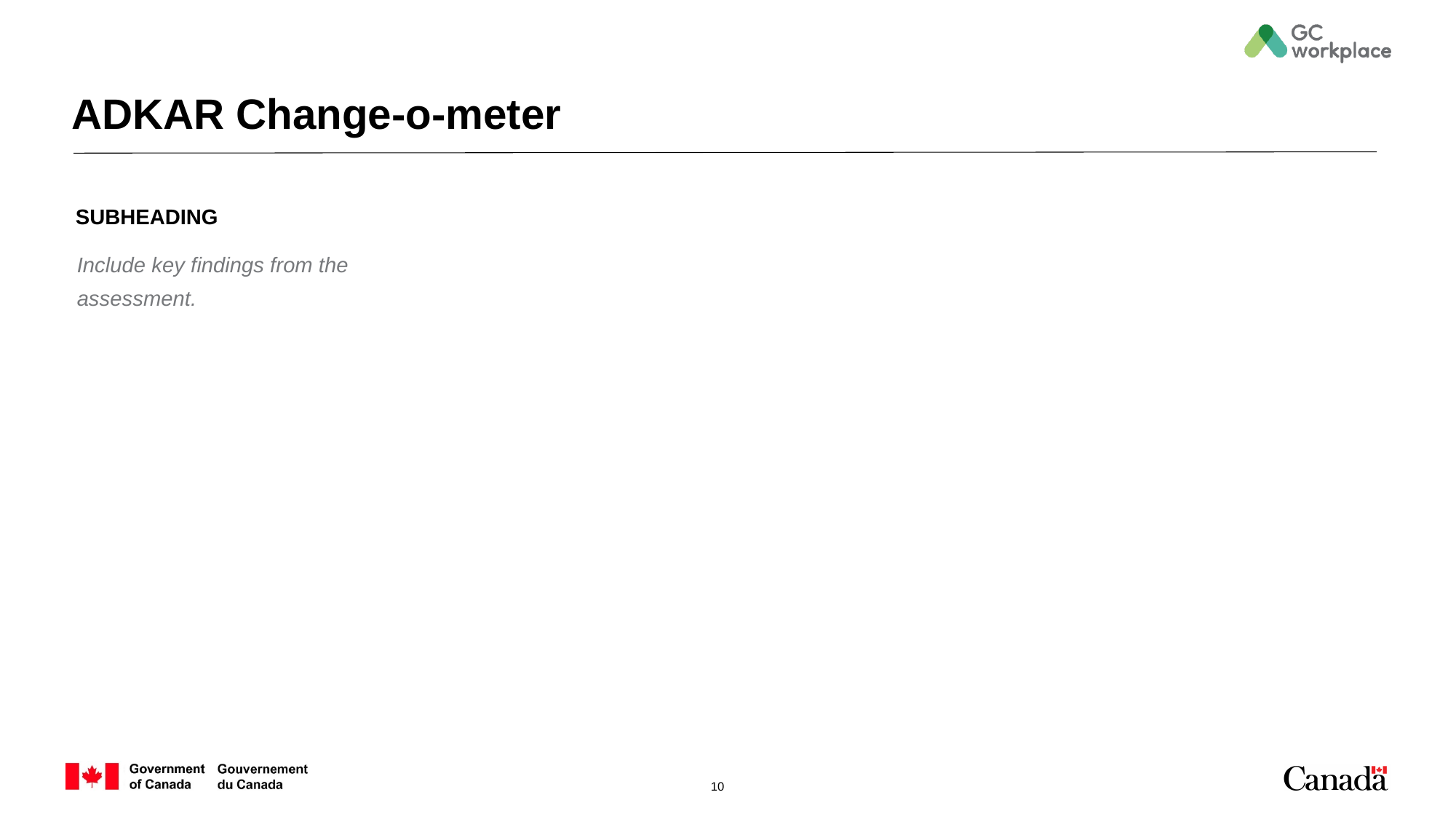

# ADKAR Change-o-meter
SUBHEADING

Include key findings from the assessment.